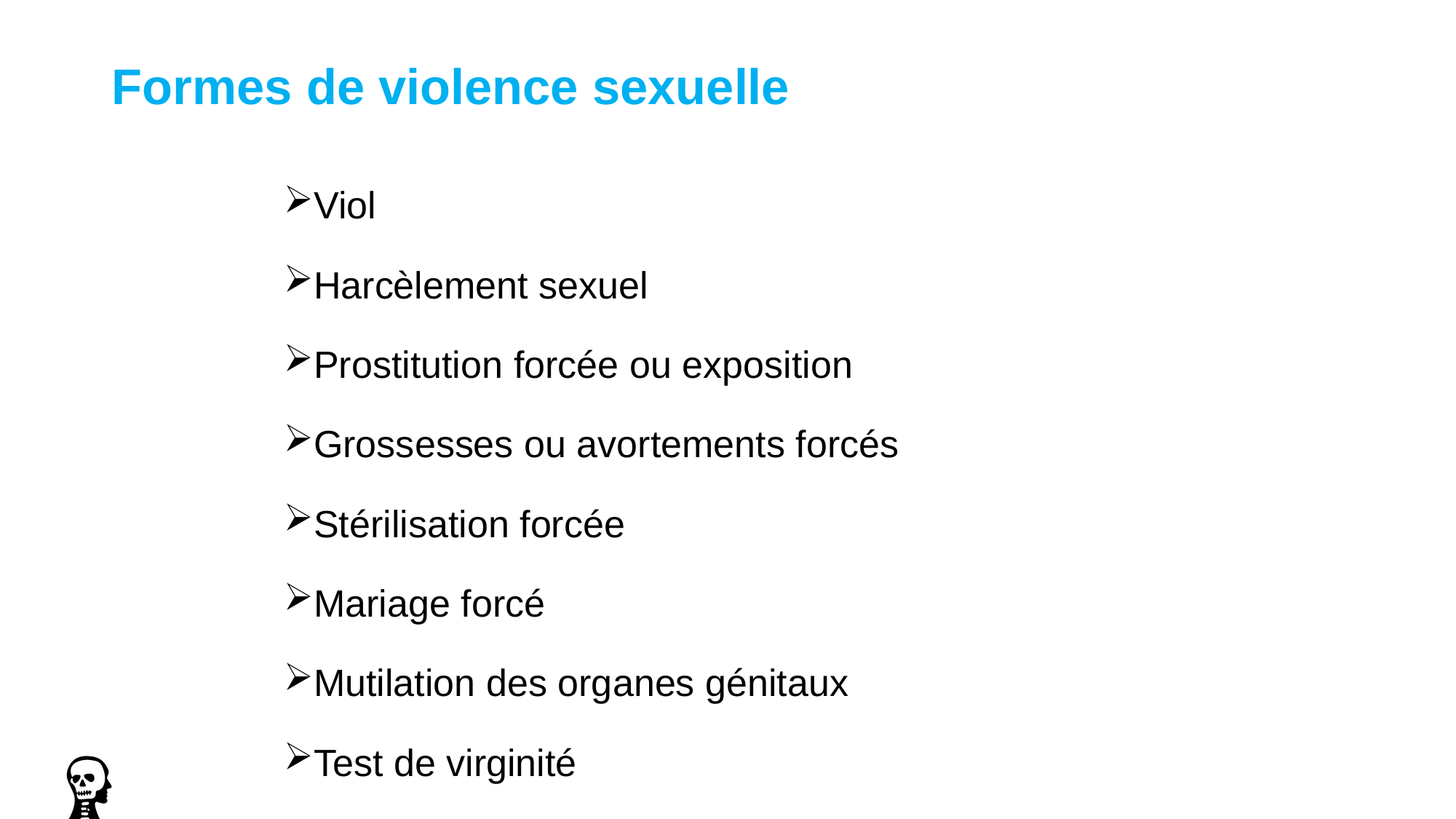

# Formes de violence sexuelle
Viol
Harcèlement sexuel
Prostitution forcée ou exposition
Grossesses ou avortements forcés
Stérilisation forcée
Mariage forcé
Mutilation des organes génitaux
Test de virginité